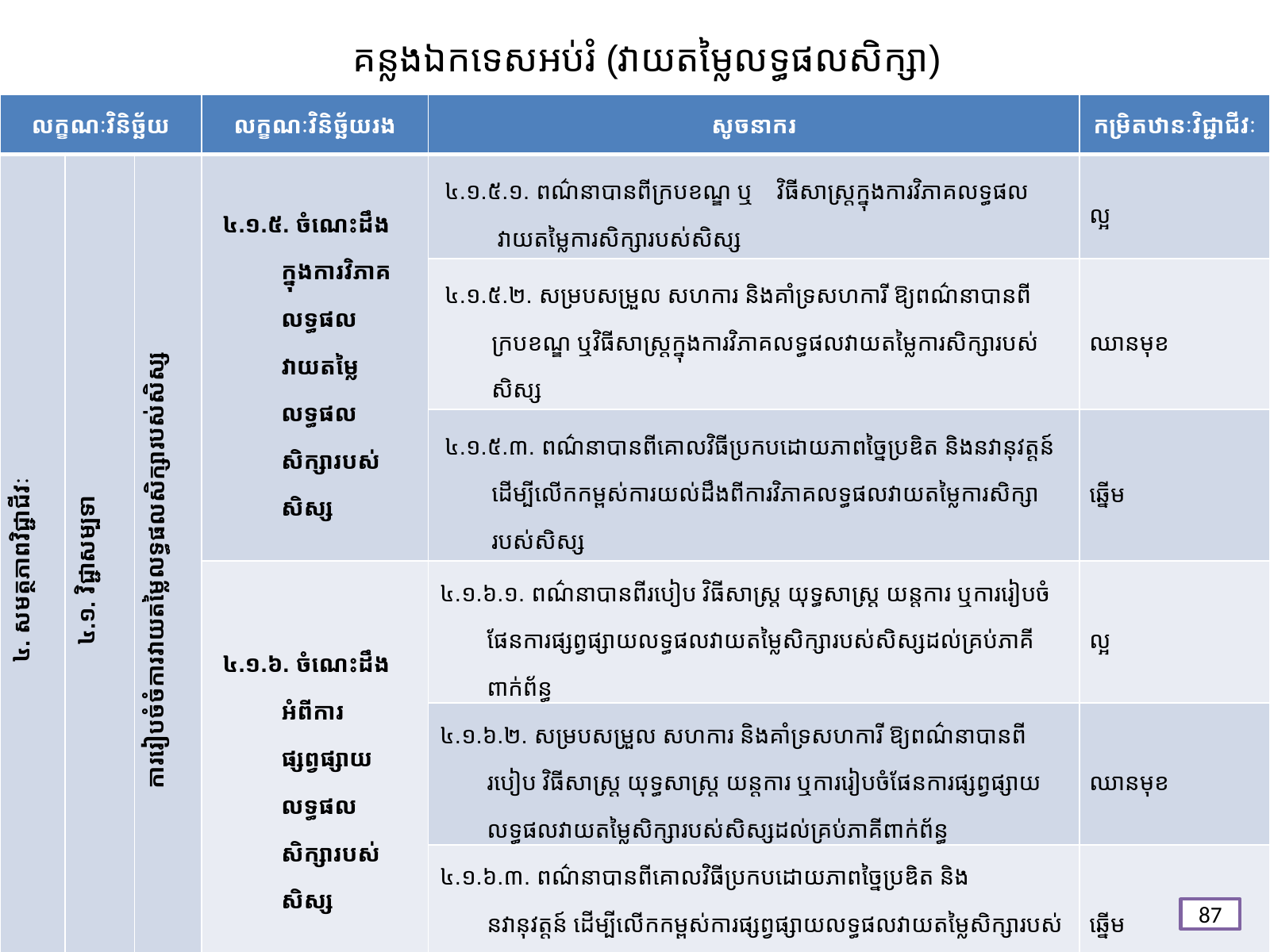

# គន្លង​ឯកទេសអប់រំ (វាយតម្លៃលទ្ធផលសិក្សា)
| លក្ខណៈវិនិច្ឆ័យ |  |  | លក្ខណៈវិនិច្ឆ័យរង | សូចនាករ | កម្រិតឋានៈវិជ្ជាជីវៈ |
| --- | --- | --- | --- | --- | --- |
| ៤. សមត្ថភាពវិជ្ជាជីវៈ | ៤.១. វិជ្ជាសម្បទា | ការរៀបចំចំការវាយតម្លៃលទ្ធផលសិក្សារបស់សិស្ស | ៤.១.៥. ចំណេះដឹងក្នុងការវិភាគលទ្ធផលវាយតម្លៃលទ្ធផលសិក្សារបស់សិស្ស | ៤.១.៥.១. ពណ៌នាបានពីក្របខណ្ឌ ឬ វិធីសាស្រ្តក្នុងការវិភាគលទ្ធផល វាយតម្លៃការសិក្សារបស់សិស្ស | ល្អ |
|  |  |  |  | ៤.១.៥.២. សម្របសម្រួល សហការ និងគាំទ្រសហការី ឱ្យពណ៌នាបានពី ក្របខណ្ឌ ឬវិធីសាស្រ្តក្នុងការវិភាគលទ្ធផលវាយតម្លៃការសិក្សារបស់សិស្ស | ឈានមុខ |
|  |  |  |  | ៤.១.៥.៣. ពណ៌នាបានពីគោលវិធីប្រកបដោយភាពច្នៃប្រឌិត និងនវានុវត្តន៍ដើម្បីលើកកម្ពស់ការយល់ដឹងពីការវិភាគលទ្ធផលវាយតម្លៃការសិក្សារបស់សិស្ស | ឆ្នើម |
|  |  | ការរៀបចំចំការវាយតម្លៃលទ្ធផលសិក្សារបស់សិស្ស | ៤.១.៦. ចំណេះដឹងអំពីការផ្សព្វផ្សាយលទ្ធផលសិក្សារបស់សិស្ស | ៤.១.៦.១. ពណ៌នាបានពីរបៀប វិធីសាស្រ្ត យុទ្ធសាស្រ្ត យន្តការ ឬការរៀបចំផែនការផ្សព្វផ្សាយលទ្ធផលវាយតម្លៃសិក្សារបស់សិស្សដល់គ្រប់ភាគីពាក់ព័ន្ធ | ល្អ |
|  |  |  |  | ៤.១.៦.២. សម្របសម្រួល សហការ និងគាំទ្រសហការី ឱ្យពណ៌នាបានពីរបៀប វិធីសាស្រ្ត យុទ្ធសាស្រ្ត យន្តការ ឬការរៀបចំផែនការផ្សព្វផ្សាយលទ្ធផលវាយតម្លៃសិក្សារបស់សិស្សដល់គ្រប់ភាគីពាក់ព័ន្ធ | ឈានមុខ |
|  |  |  |  | ៤.១.៦.៣. ពណ៌នាបានពីគោលវិធីប្រកបដោយភាពច្នៃប្រឌិត និង នវានុវត្តន៍ ដើម្បីលើកកម្ពស់ការផ្សព្វផ្សាយលទ្ធផលវាយតម្លៃសិក្សារបស់សិស្សដល់គ្រប់ភាគីពាក់ព័ន្ធ។ | ឆ្នើម |
87